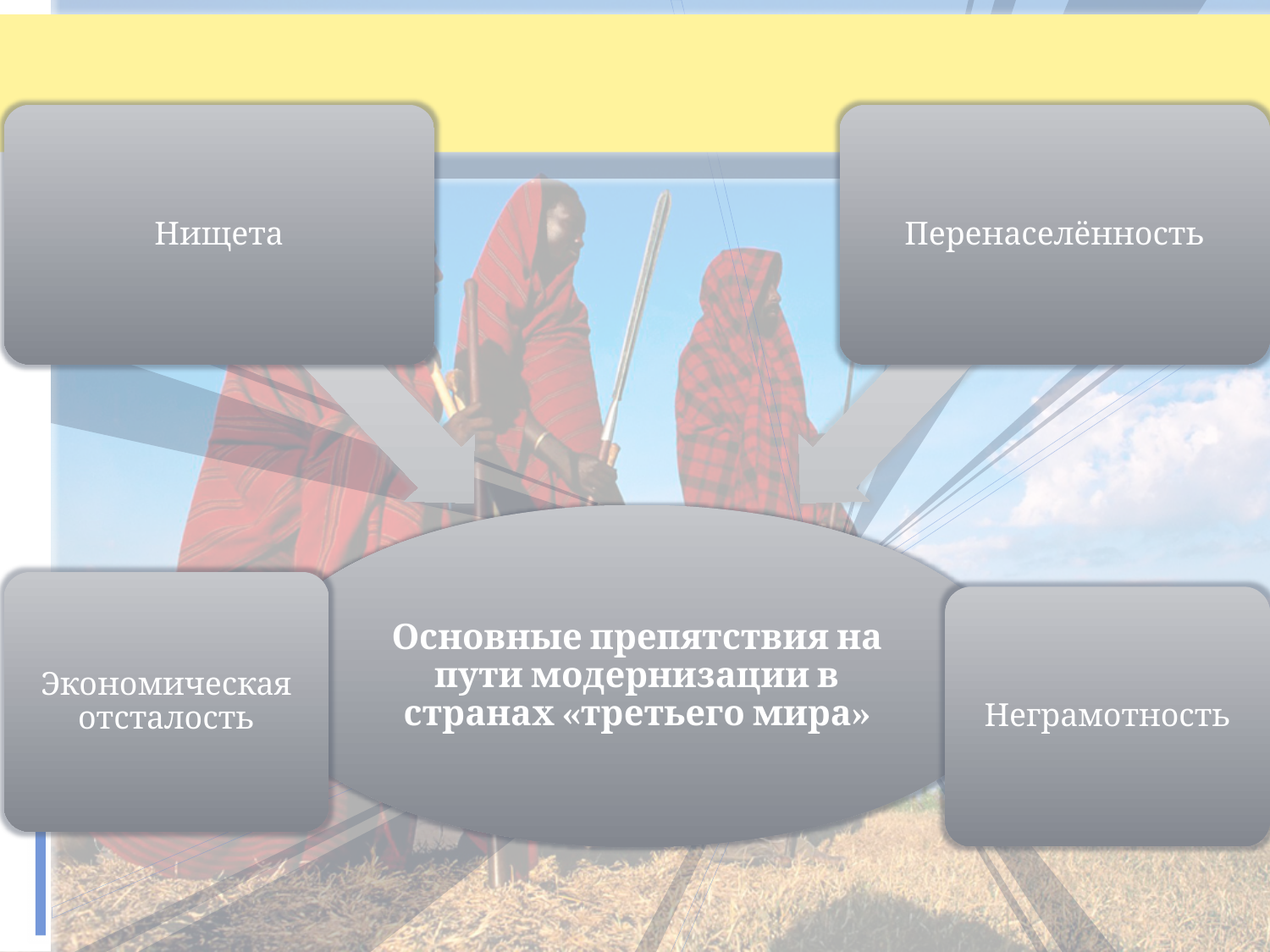

Основные препятствия на пути модернизации в странах «третьего мира»
Экономическая отсталость
Нищета
Перенаселённость
Неграмотность